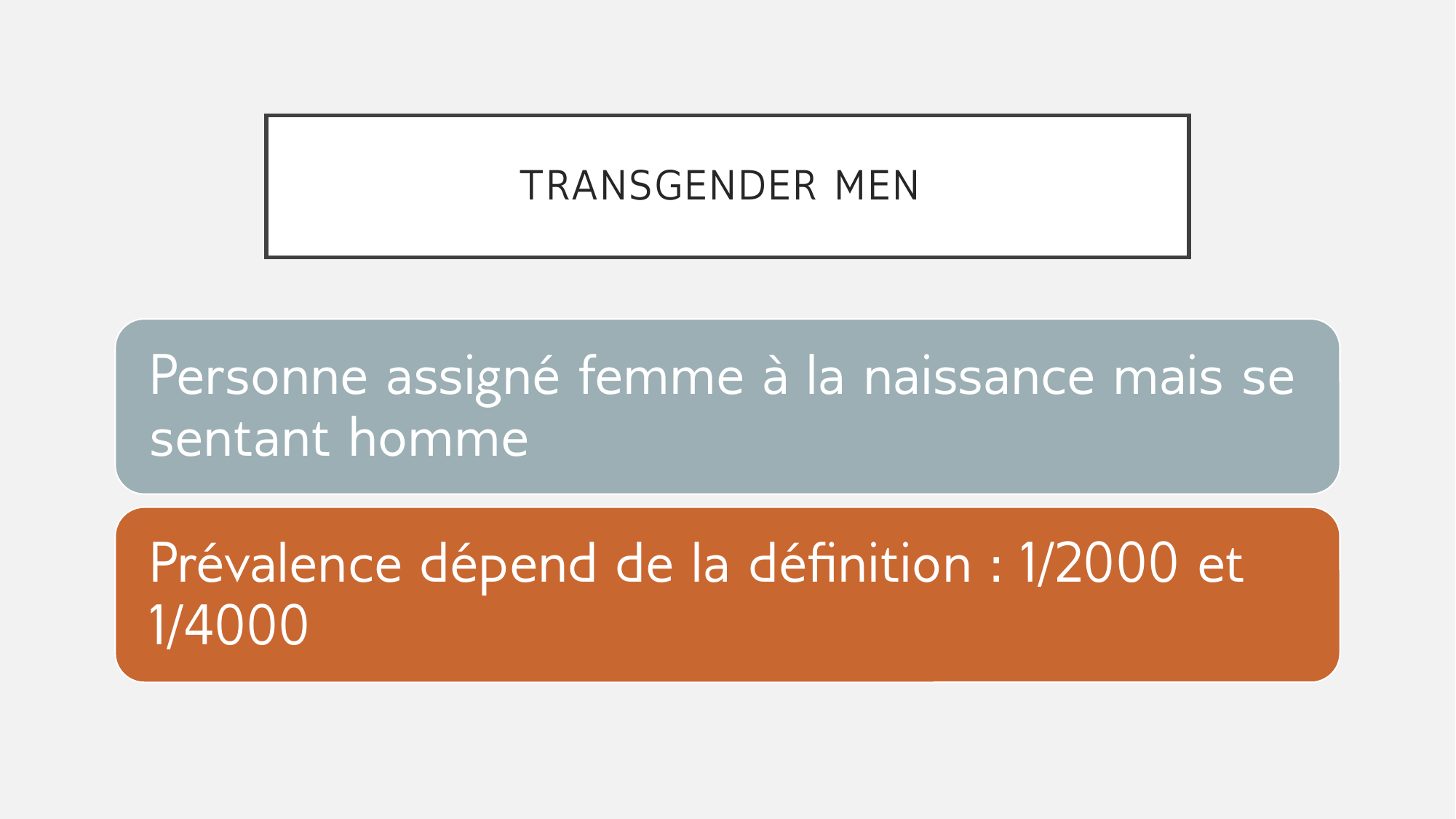

# Transgender men
Personne assigné femme à la naissance mais se sentant homme
Prévalence dépend de la définition : 1/2000 et 1/4000